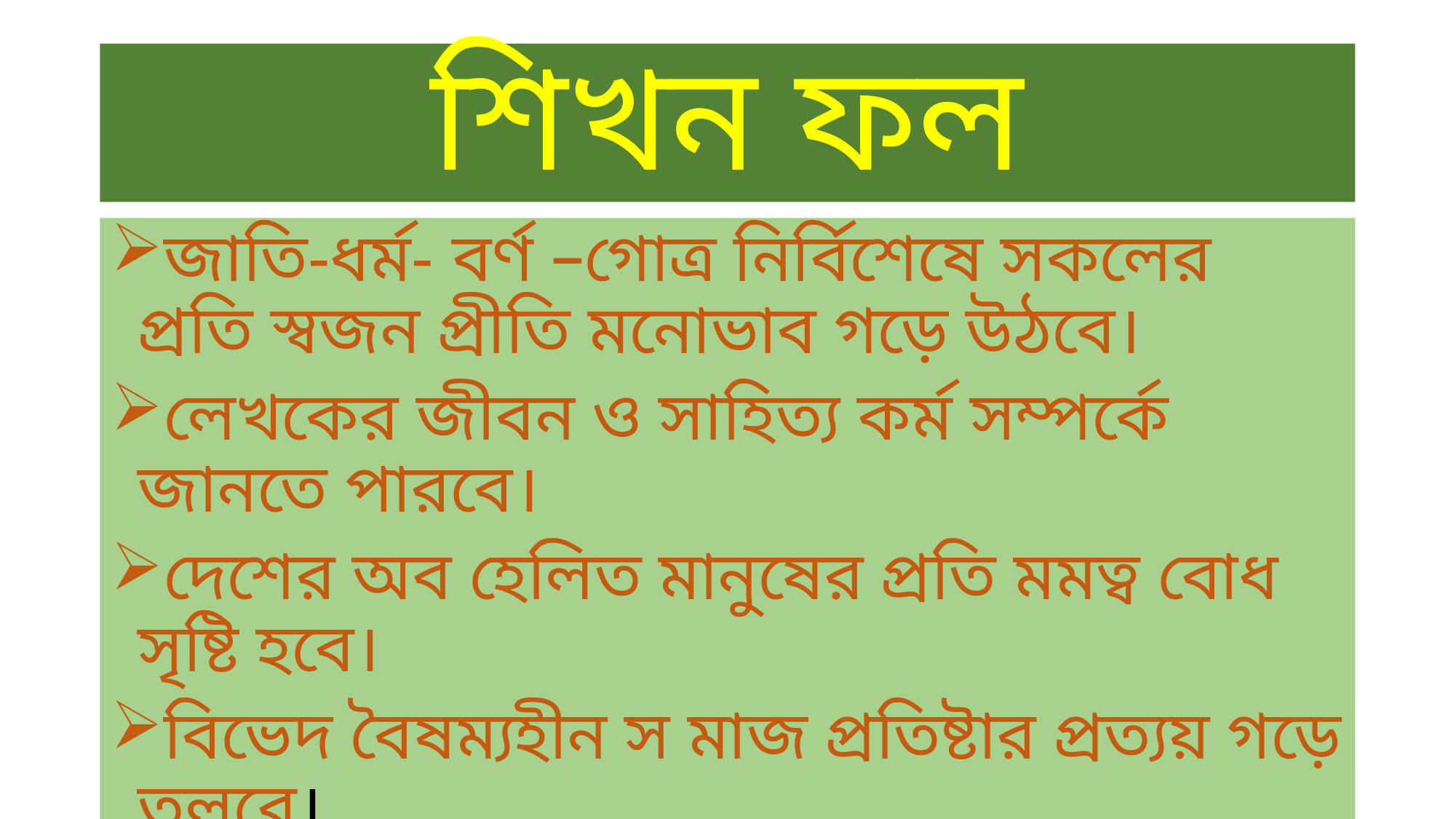

# শিখন ফল
জাতি-ধর্ম- বর্ণ –গোত্র নির্বিশেষে সকলের প্রতি স্বজন প্রীতি মনোভাব গড়ে উঠবে।
লেখকের জীবন ও সাহিত্য কর্ম সম্পর্কে জানতে পারবে।
দেশের অব হেলিত মানুষের প্রতি মমত্ব বোধ সৃষ্টি হবে।
বিভেদ বৈষম্যহীন স মাজ প্রতিষ্টার প্রত্যয় গড়ে তুলবে।